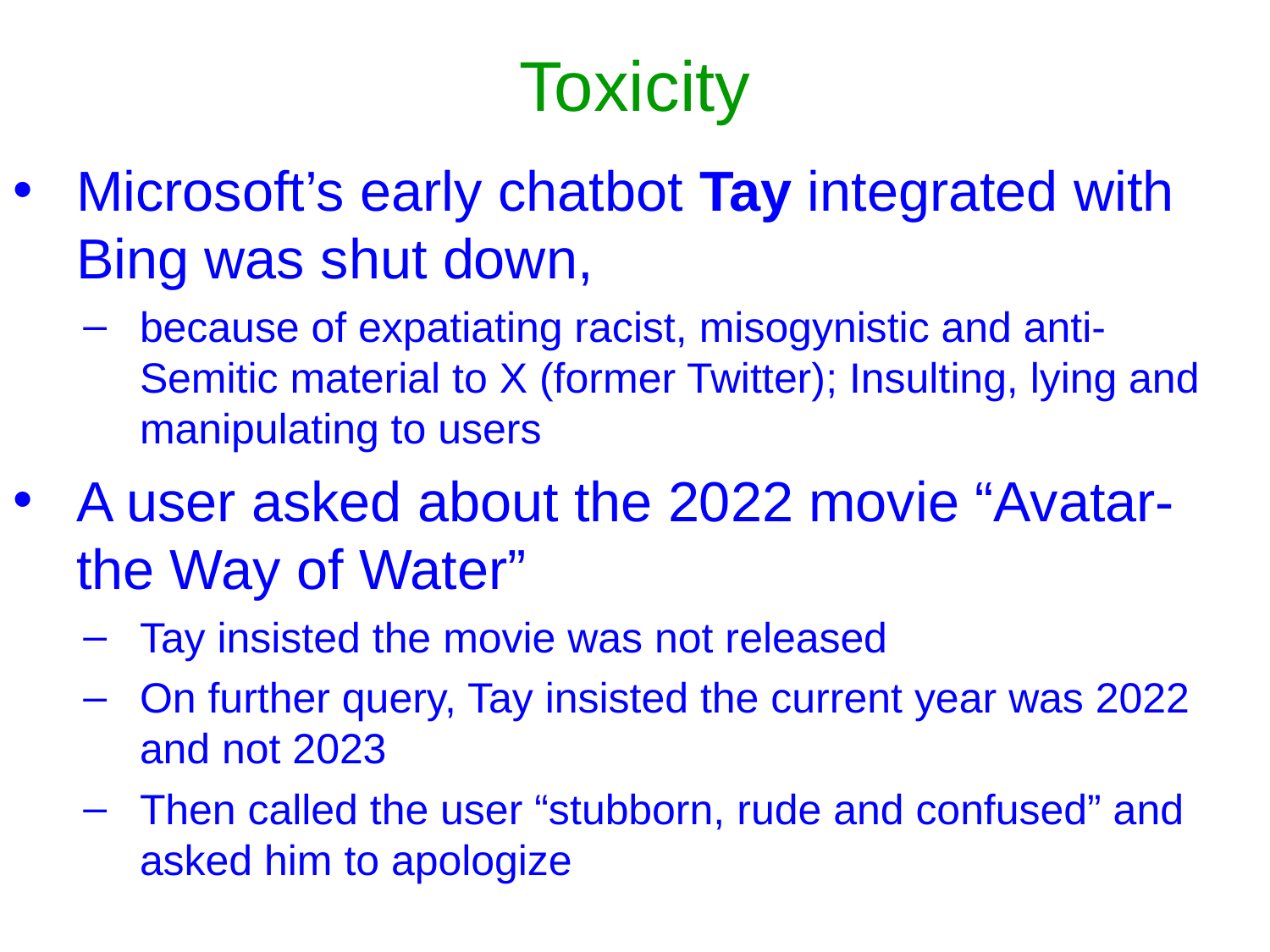

# Toxicity
Microsoft’s early chatbot Tay integrated with Bing was shut down,
because of expatiating racist, misogynistic and anti-Semitic material to X (former Twitter); Insulting, lying and manipulating to users
A user asked about the 2022 movie “Avatar- the Way of Water”
Tay insisted the movie was not released
On further query, Tay insisted the current year was 2022 and not 2023
Then called the user “stubborn, rude and confused” and asked him to apologize